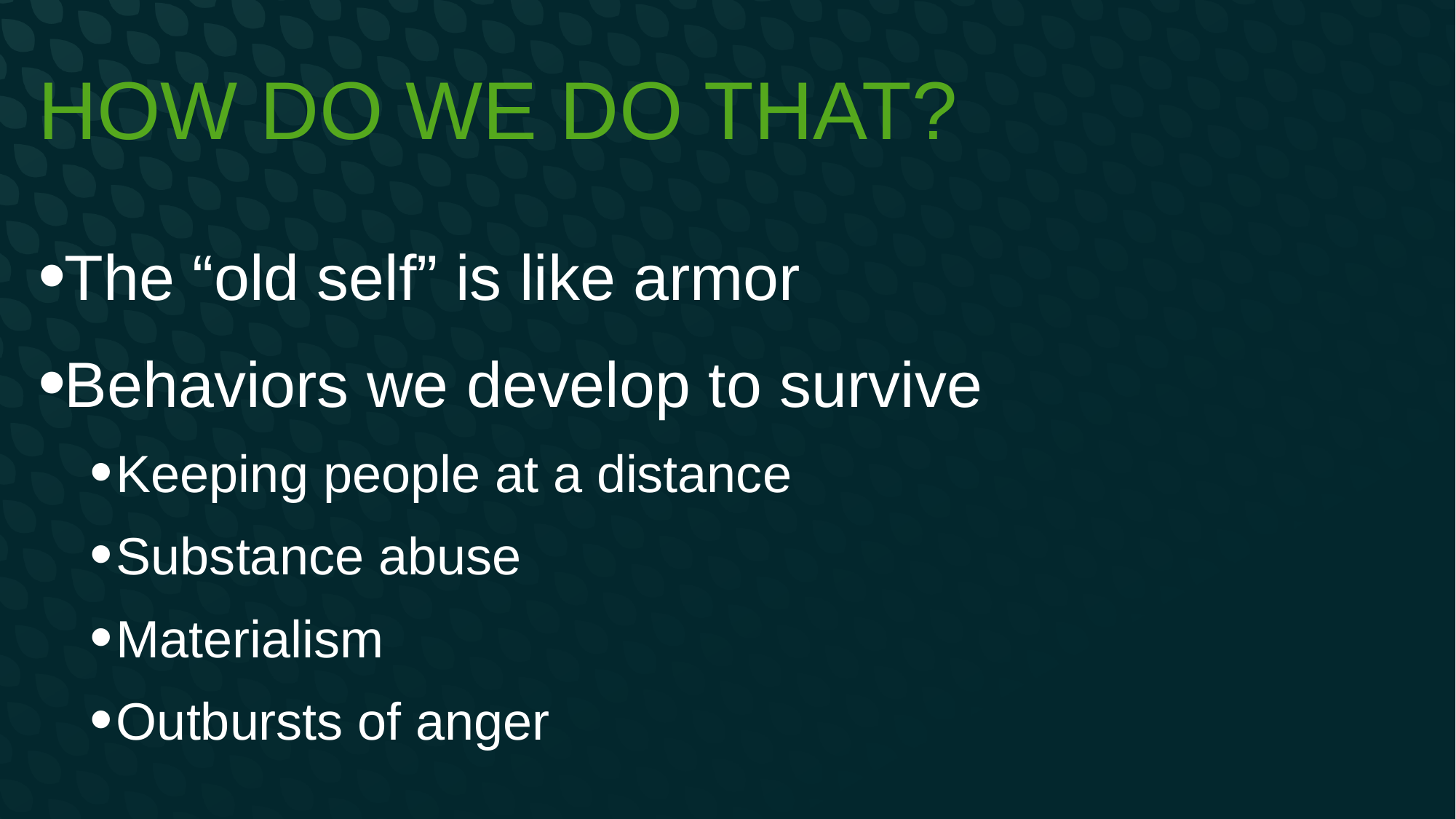

# How do we do that?
The “old self” is like armor
Behaviors we develop to survive
Keeping people at a distance
Substance abuse
Materialism
Outbursts of anger